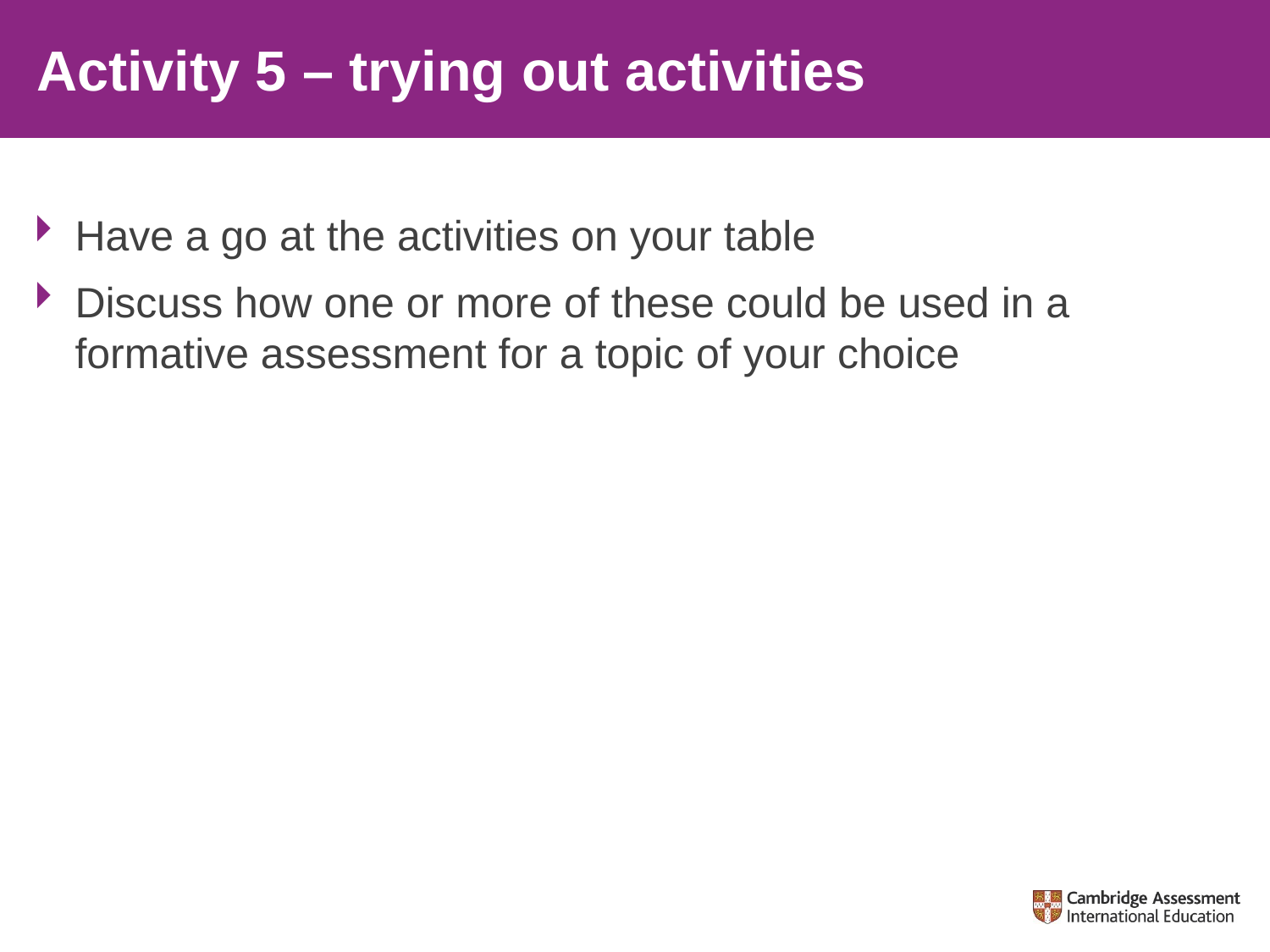

# Activity 5 – trying out activities
Have a go at the activities on your table
Discuss how one or more of these could be used in a formative assessment for a topic of your choice